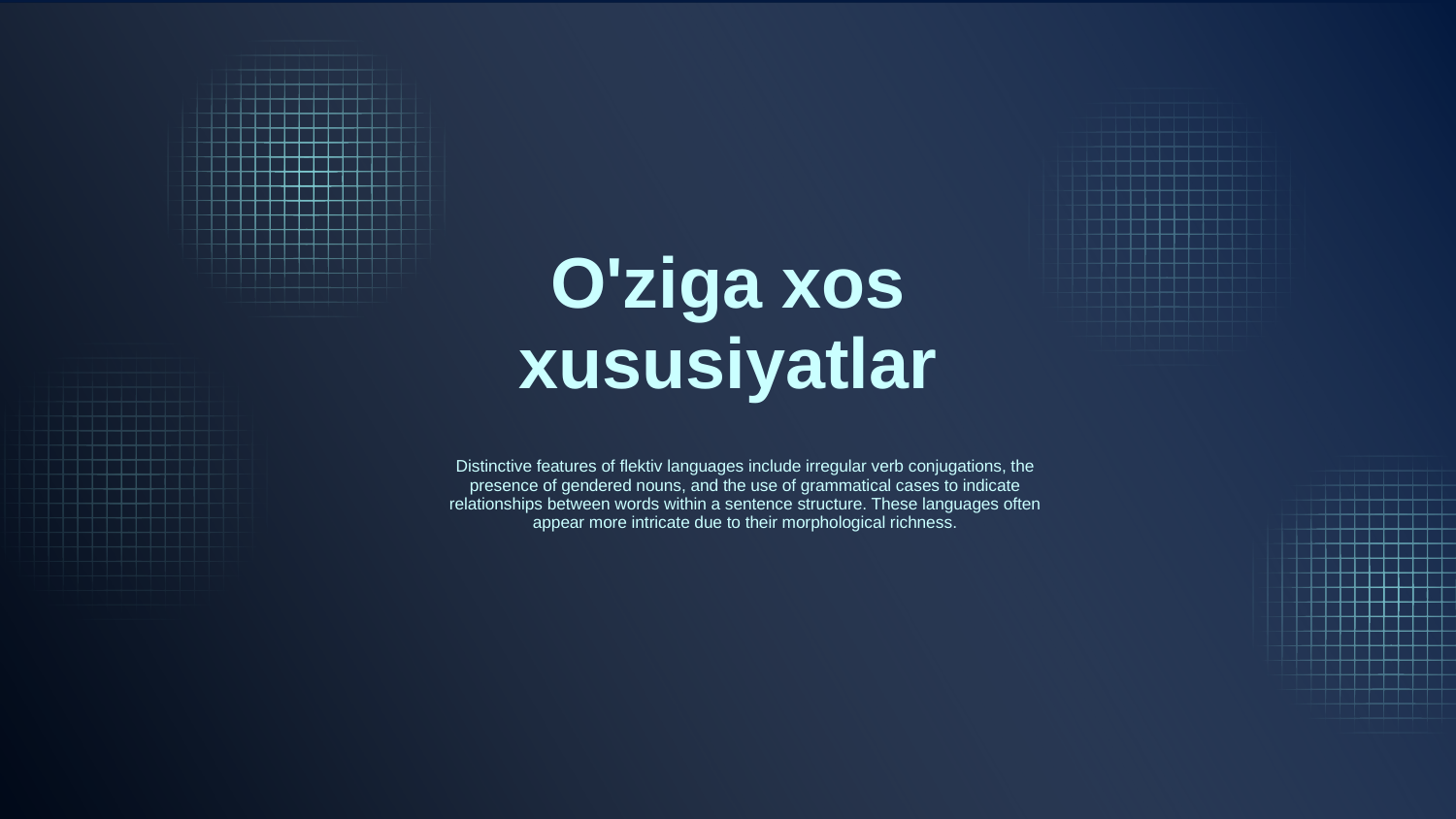

# O'ziga xos xususiyatlar
Distinctive features of flektiv languages include irregular verb conjugations, the presence of gendered nouns, and the use of grammatical cases to indicate relationships between words within a sentence structure. These languages often appear more intricate due to their morphological richness.